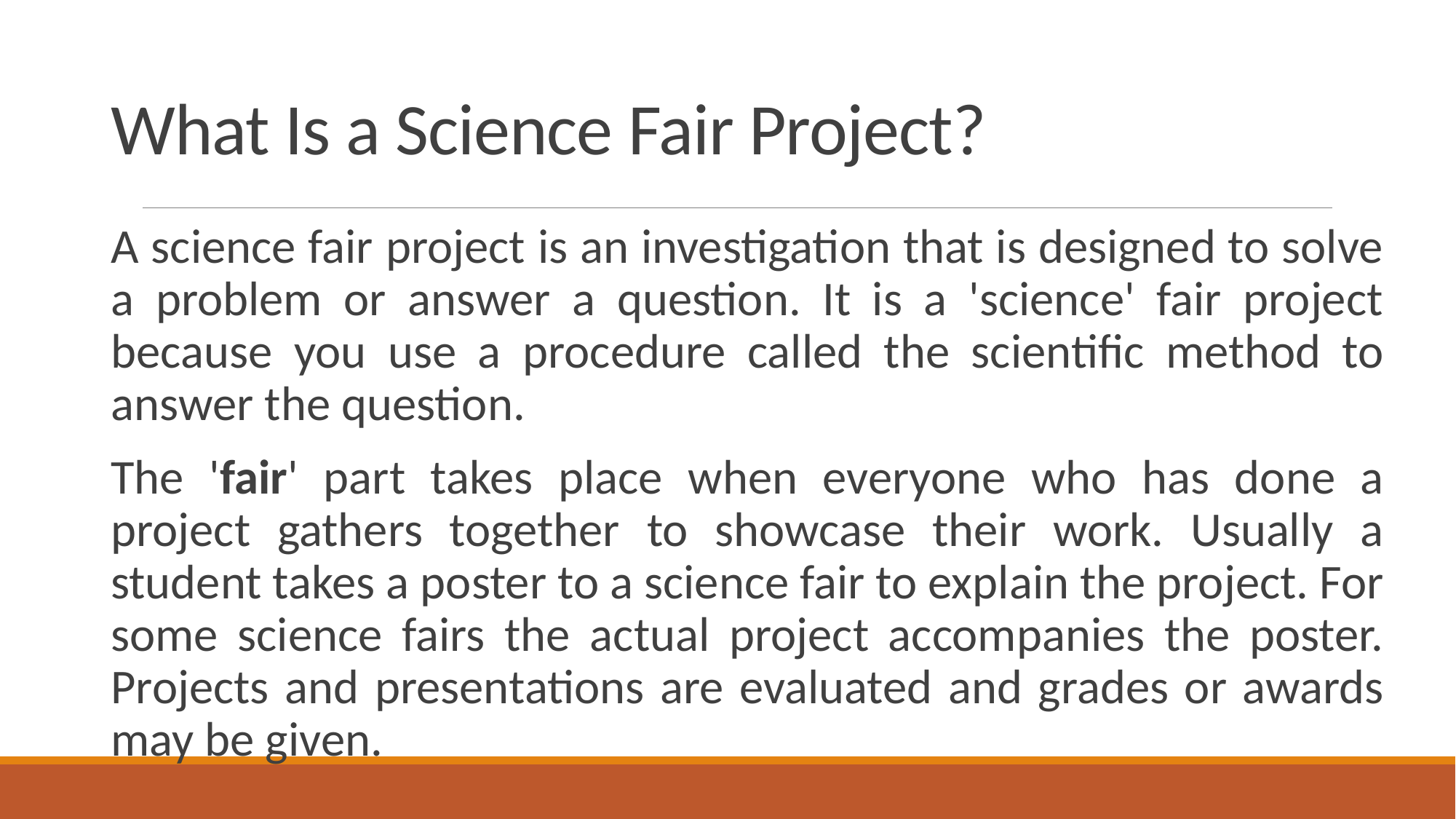

# What Is a Science Fair Project?
A science fair project is an investigation that is designed to solve a problem or answer a question. It is a 'science' fair project because you use a procedure called the scientific method to answer the question.
The 'fair' part takes place when everyone who has done a project gathers together to showcase their work. Usually a student takes a poster to a science fair to explain the project. For some science fairs the actual project accompanies the poster. Projects and presentations are evaluated and grades or awards may be given.